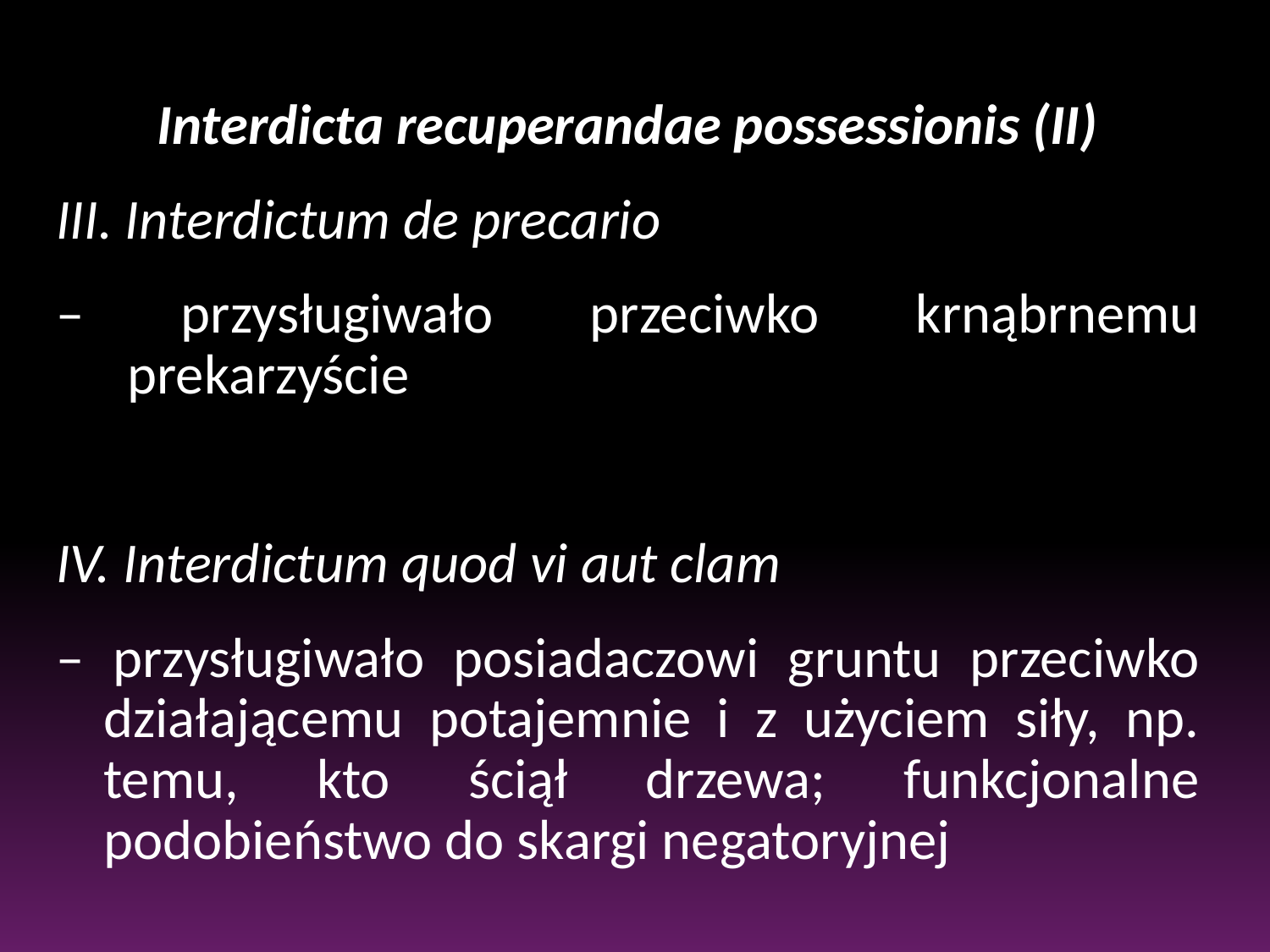

#
Interdicta recuperandae possessionis (II)
III. Interdictum de precario
– przysługiwało przeciwko krnąbrnemu prekarzyście

IV. Interdictum quod vi aut clam
– przysługiwało posiadaczowi gruntu przeciwko działającemu potajemnie i z użyciem siły, np. temu, kto ściął drzewa; funkcjonalne podobieństwo do skargi negatoryjnej